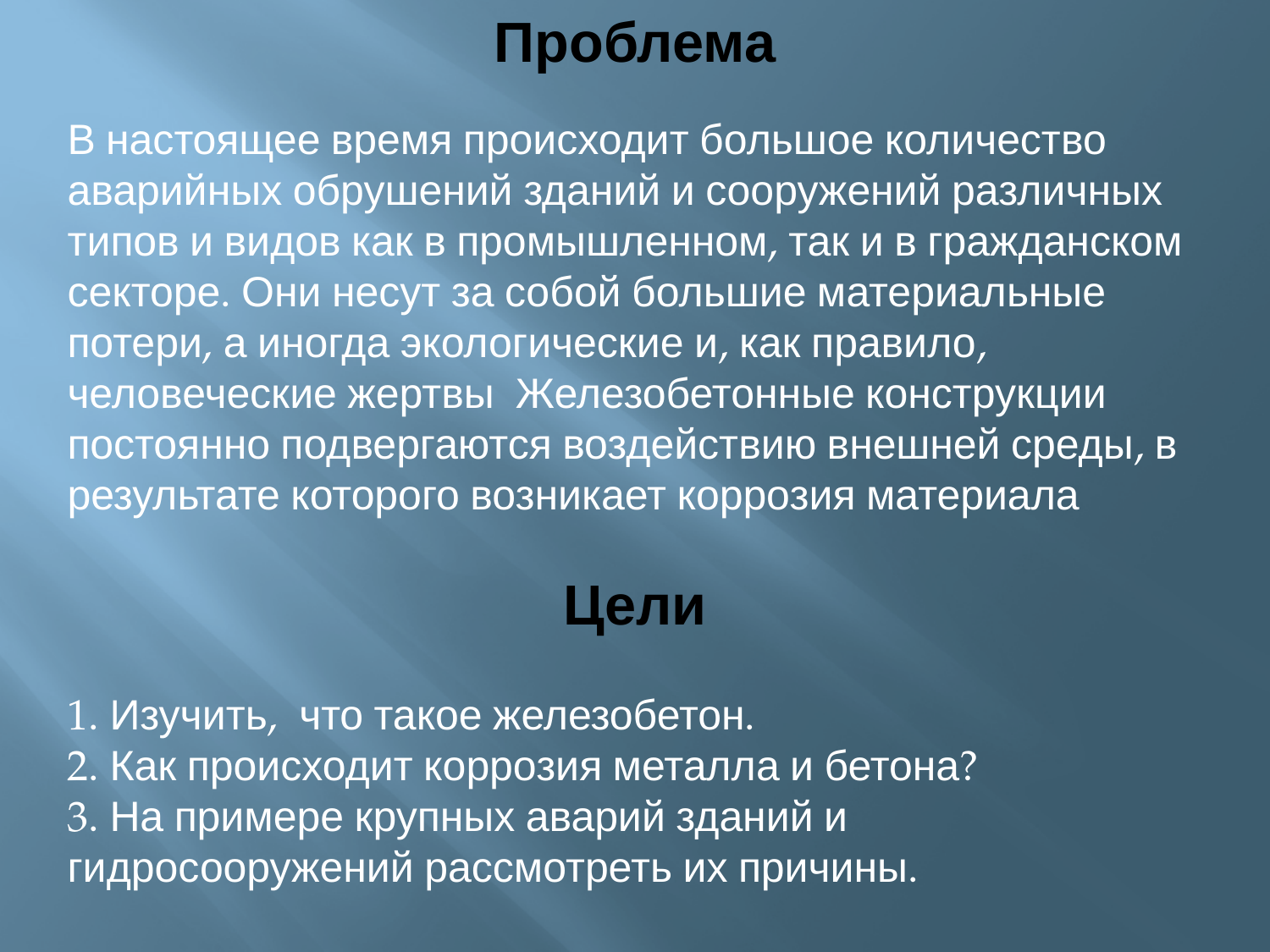

Проблема

В настоящее время происходит большое количество аварийных обрушений зданий и сооружений различных типов и видов как в промышленном, так и в гражданском секторе. Они несут за собой большие материальные потери, а иногда экологические и, как правило, человеческие жертвы  Железобетонные конструкции постоянно подвергаются воздействию внешней среды, в результате которого возникает коррозия материала

Цели

1. Изучить,  что такое железобетон.
2. Как происходит коррозия металла и бетона?
3. На примере крупных аварий зданий и гидросооружений рассмотреть их причины.